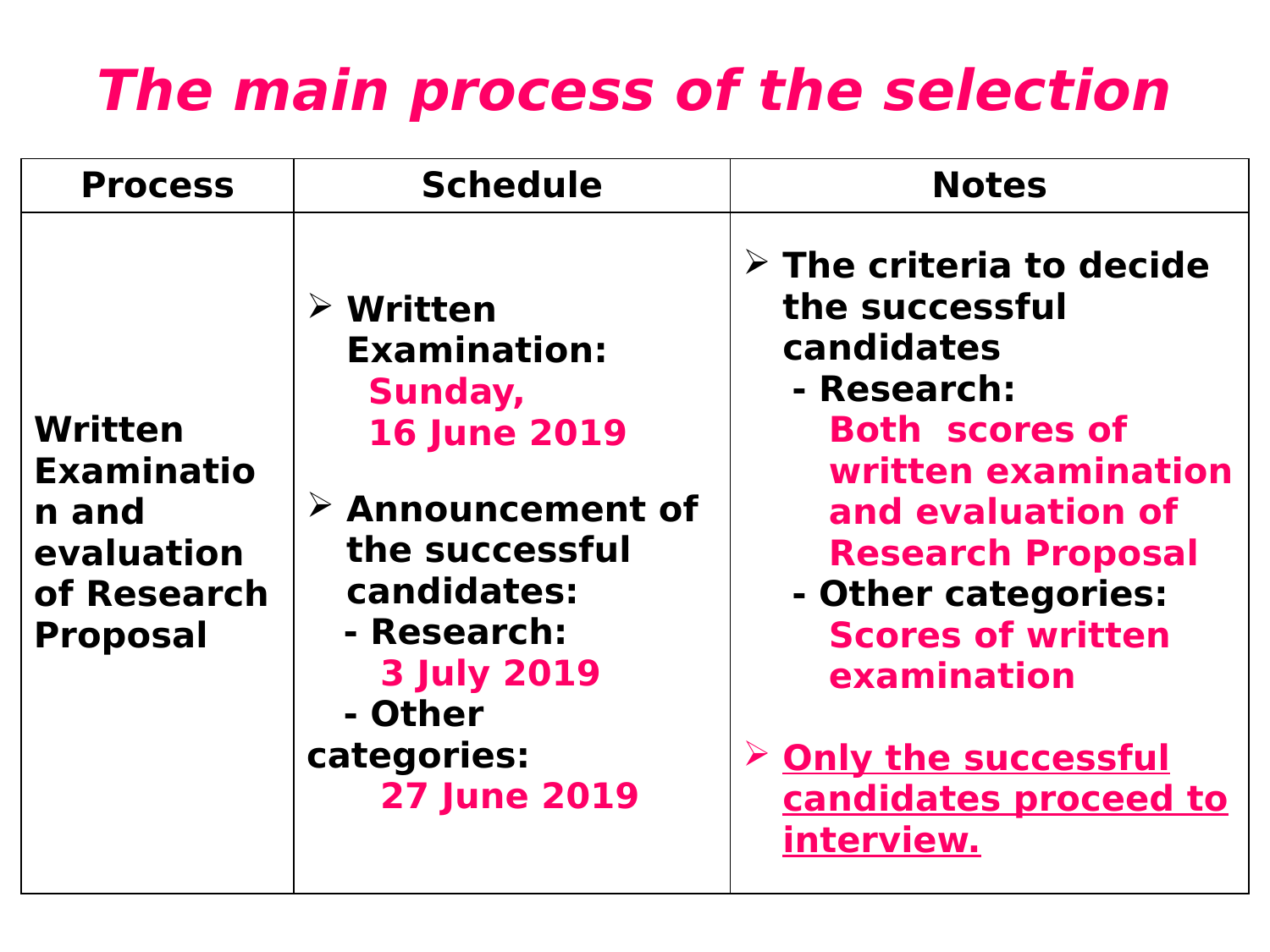

# The main process of the selection
| Process | Schedule | Notes |
| --- | --- | --- |
| Written Examination and evaluation of Research Proposal | Written Examination: Sunday, 16 June 2019 Announcement of the successful candidates: - Research: 3 July 2019 - Other categories: 27 June 2019 | The criteria to decide the successful candidates - Research: Both scores of written examination and evaluation of Research Proposal - Other categories: Scores of written examination Only the successful candidates proceed to interview. |